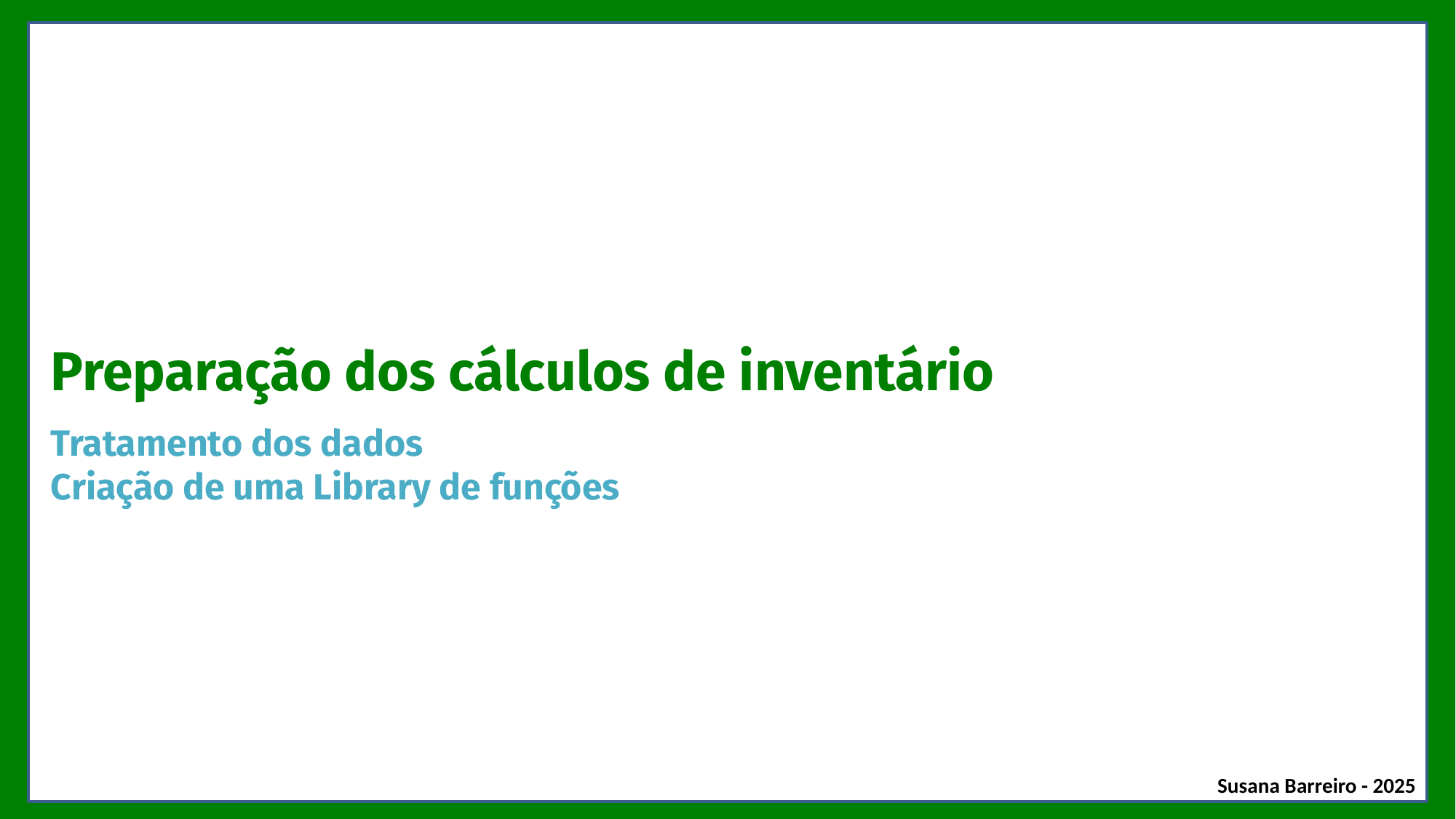

Preparação dos cálculos de inventário
Tratamento dos dados
Criação de uma Library de funções